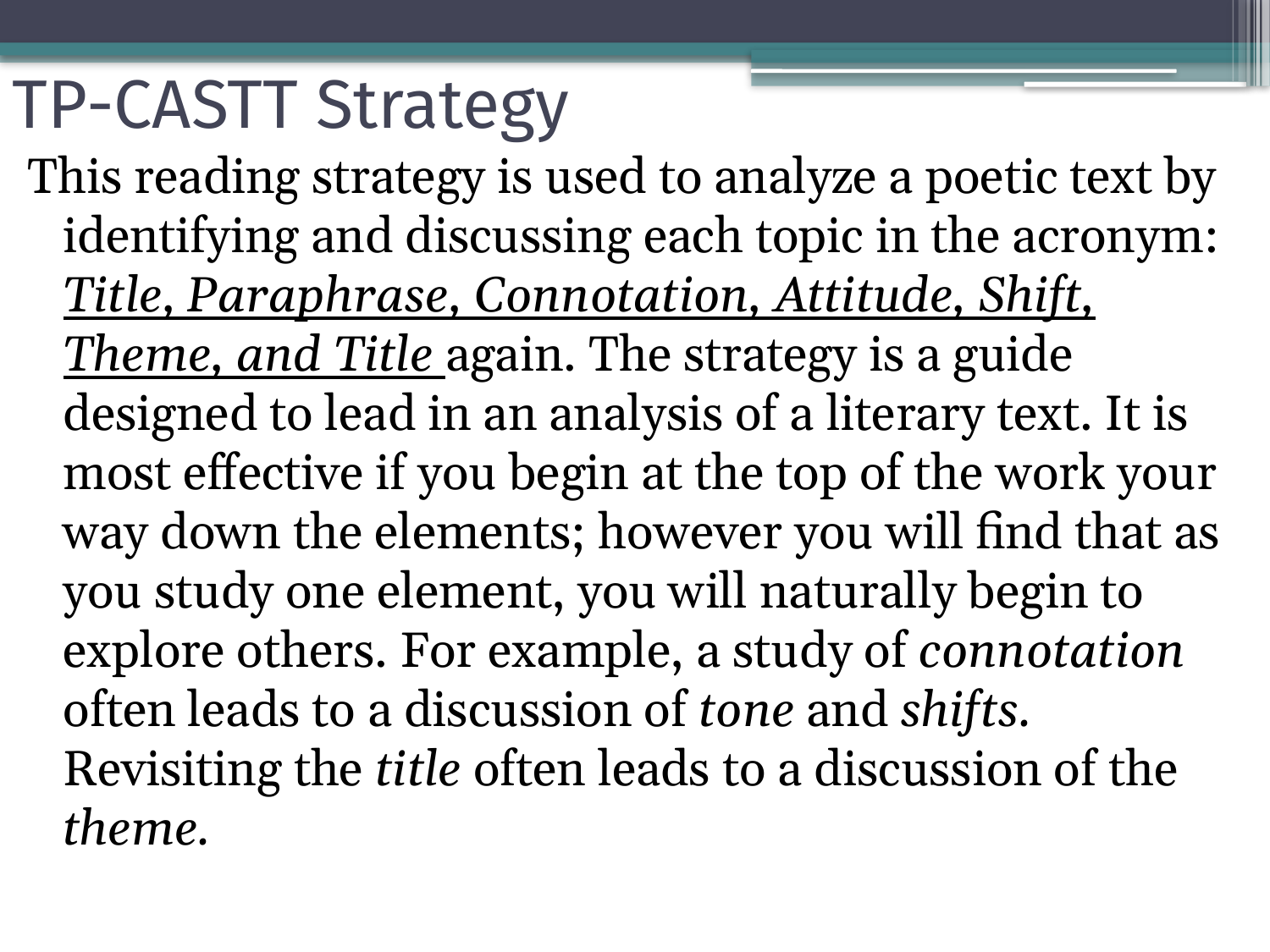

# TP-CASTT Strategy
This reading strategy is used to analyze a poetic text by identifying and discussing each topic in the acronym: Title, Paraphrase, Connotation, Attitude, Shift, Theme, and Title again. The strategy is a guide designed to lead in an analysis of a literary text. It is most effective if you begin at the top of the work your way down the elements; however you will find that as you study one element, you will naturally begin to explore others. For example, a study of connotation often leads to a discussion of tone and shifts. Revisiting the title often leads to a discussion of the theme.